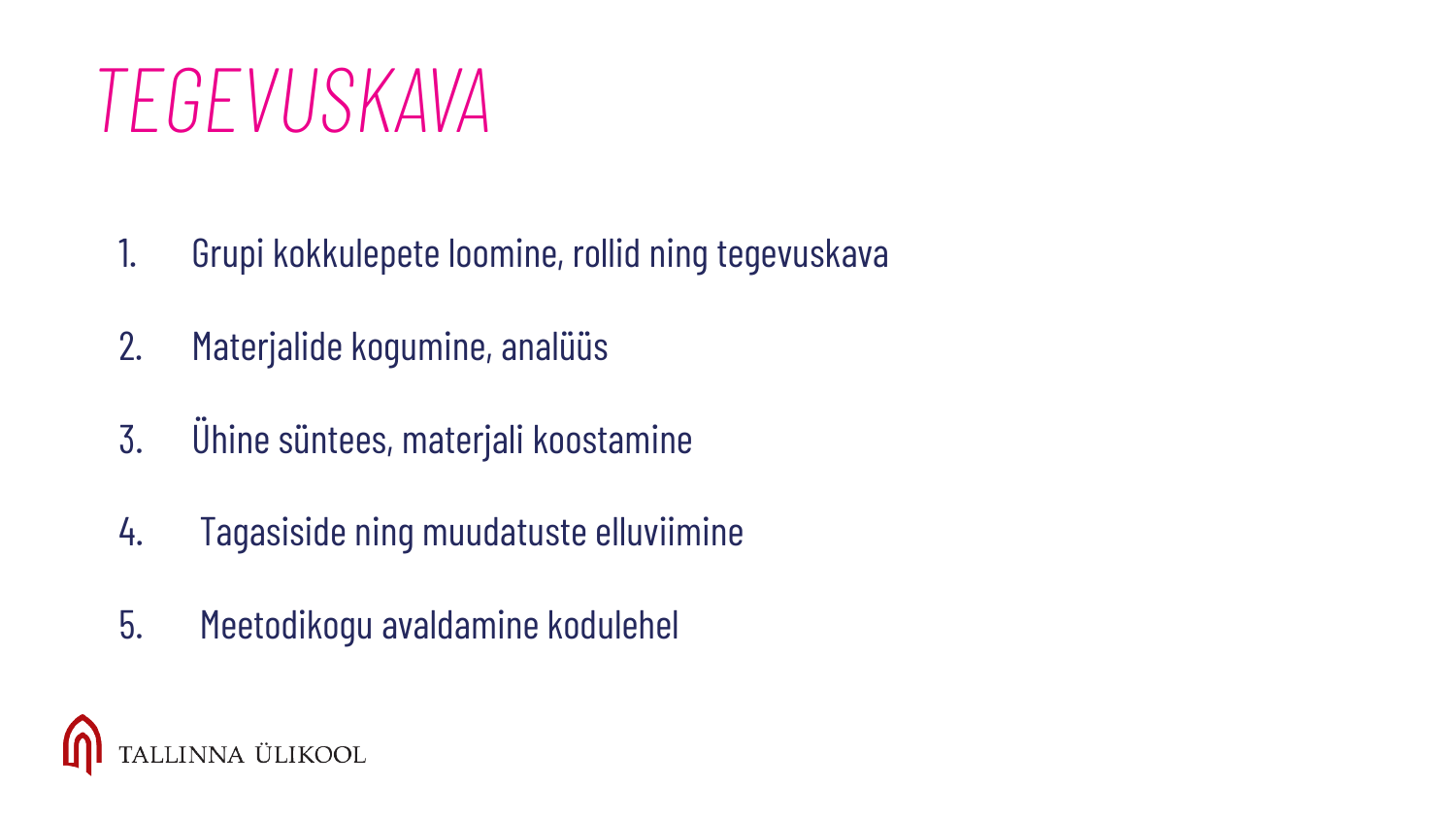

# TEGEVUSKAVA
Grupi kokkulepete loomine, rollid ning tegevuskava
Materjalide kogumine, analüüs
Ühine süntees, materjali koostamine
 Tagasiside ning muudatuste elluviimine
 Meetodikogu avaldamine kodulehel